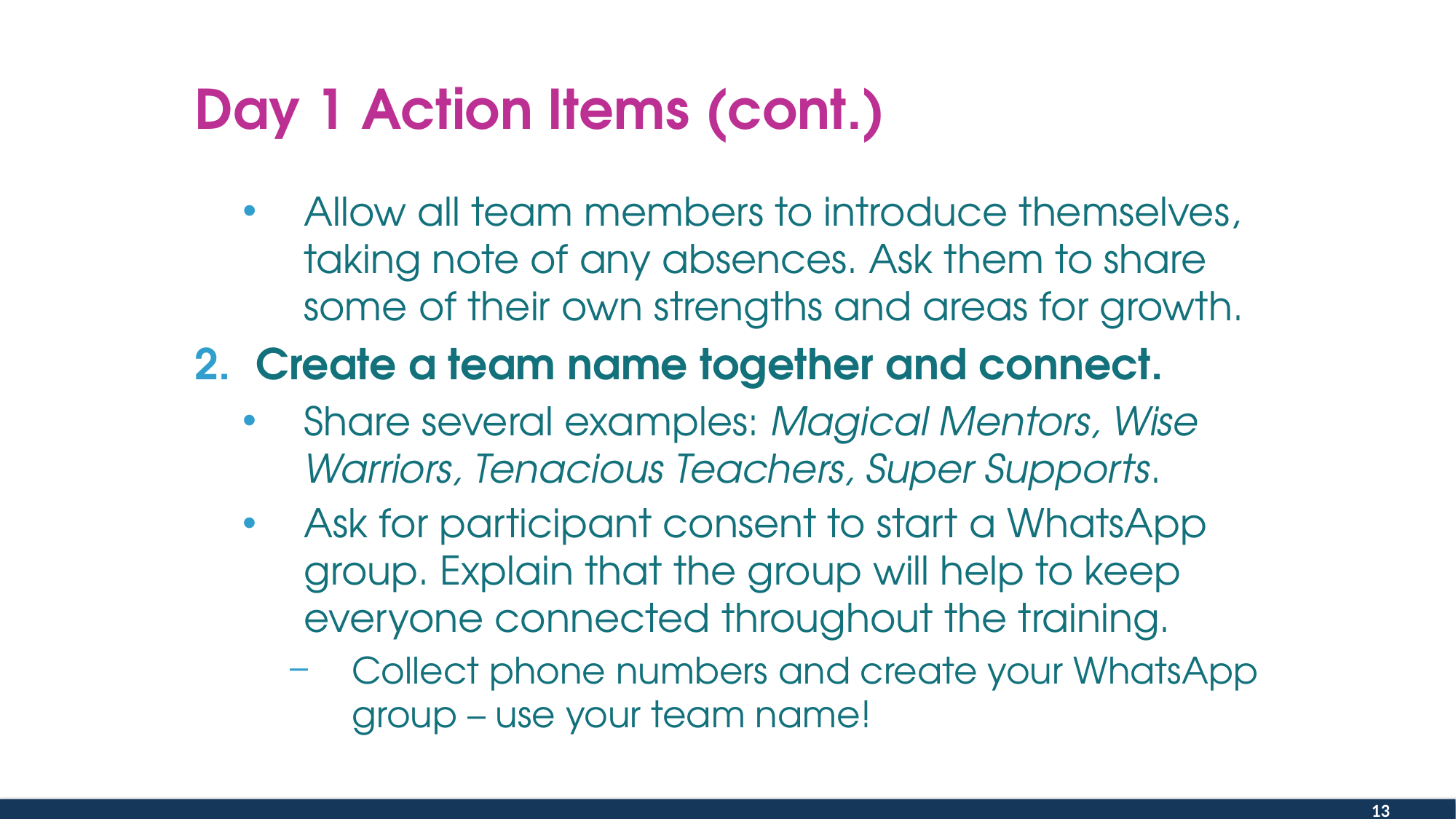

# Day 1 Action Items (cont.)
Allow all team members to introduce themselves, taking note of any absences. Ask them to share some of their own strengths and areas for growth.
Create a team name together and connect.
Share several examples: Magical Mentors, Wise Warriors, Tenacious Teachers, Super Supports.
Ask for participant consent to start a WhatsApp group. Explain that the group will help to keep everyone connected throughout the training.
Collect phone numbers and create your WhatsApp group – use your team name!

13